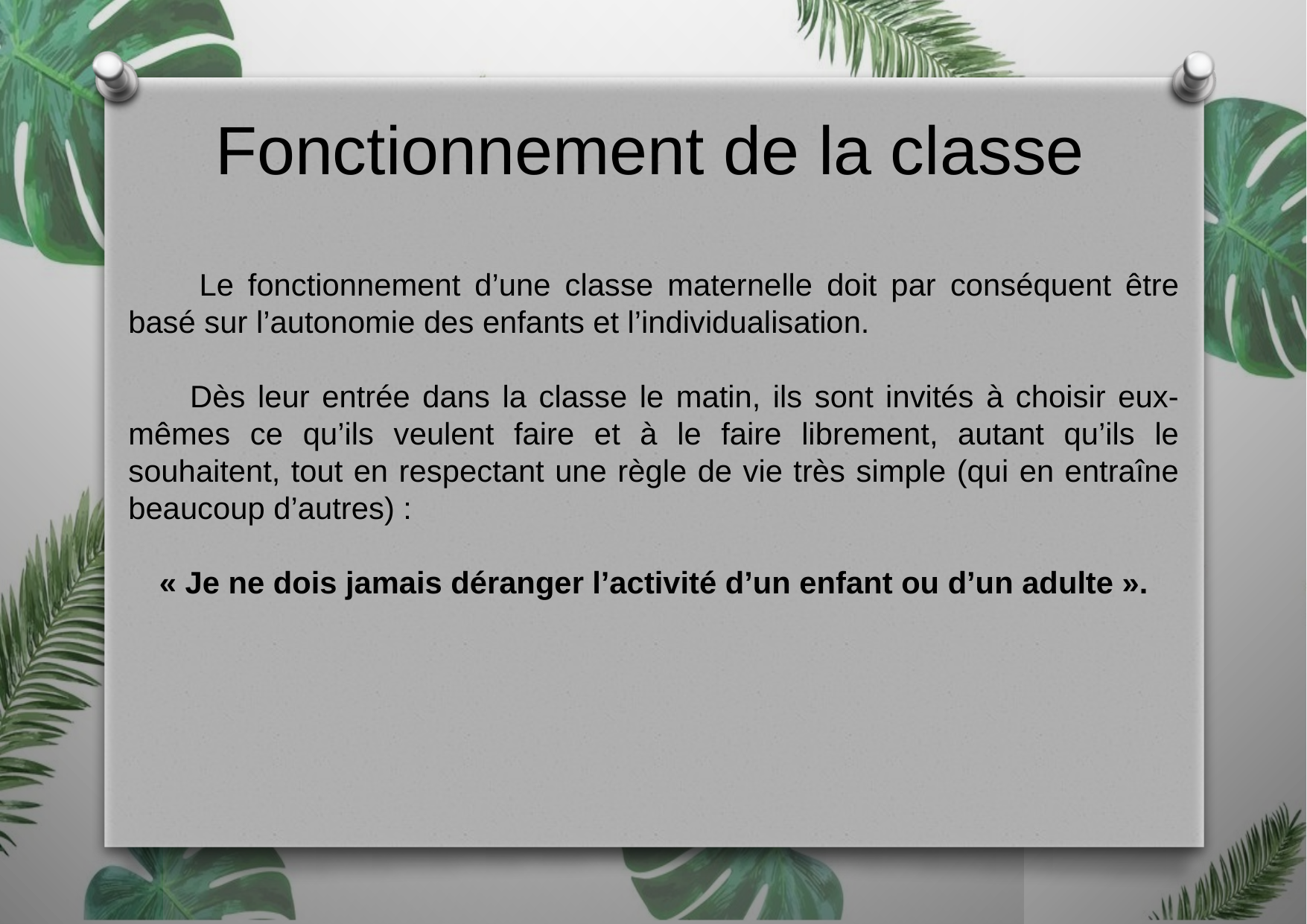

Fonctionnement de la classe
     Le fonctionnement d’une classe maternelle doit par conséquent être basé sur l’autonomie des enfants et l’individualisation.

     Dès leur entrée dans la classe le matin, ils sont invités à choisir eux-mêmes ce qu’ils veulent faire et à le faire librement, autant qu’ils le souhaitent, tout en respectant une règle de vie très simple (qui en entraîne beaucoup d’autres) :

« Je ne dois jamais déranger l’activité d’un enfant ou d’un adulte ».